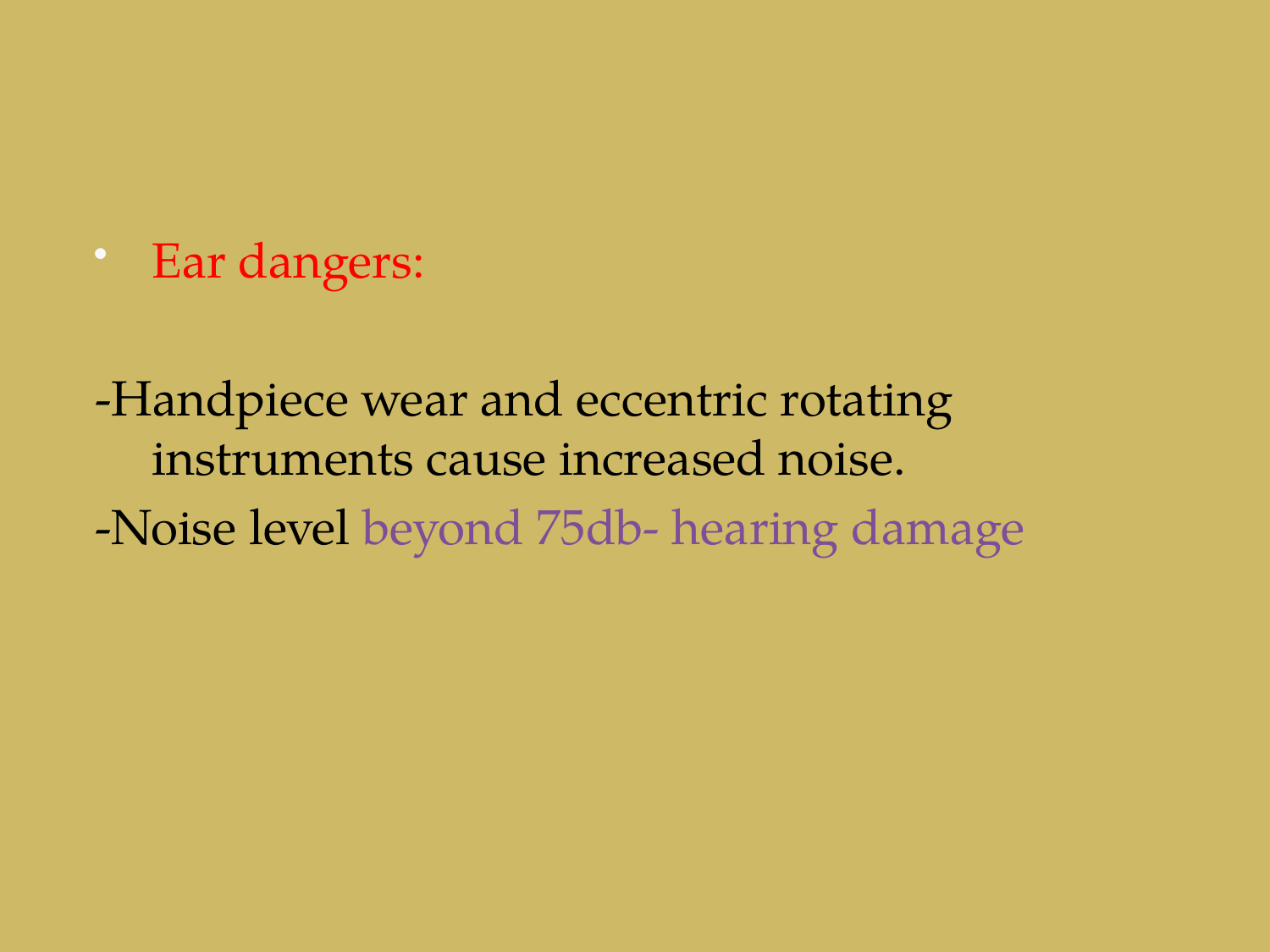

#
Ear dangers:

-Handpiece wear and eccentric rotating instruments cause increased noise.
-Noise level beyond 75db- hearing damage